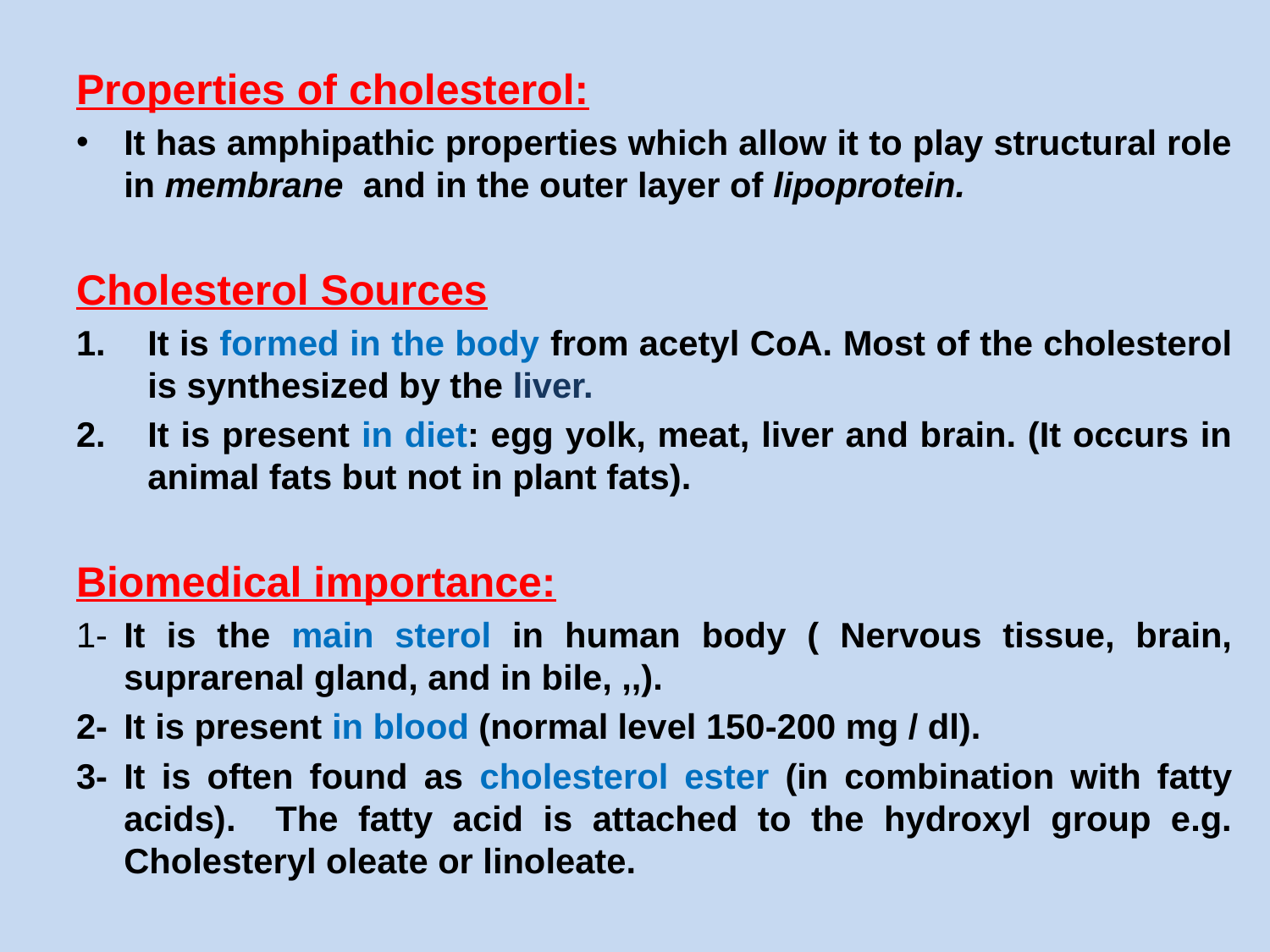

Properties of cholesterol:
It has amphipathic properties which allow it to play structural role in membrane  and in the outer layer of lipoprotein.

Cholesterol Sources
It is formed in the body from acetyl CoA. Most of the cholesterol is synthesized by the liver.
It is present in diet: egg yolk, meat, liver and brain. (It occurs in animal fats but not in plant fats).

Biomedical importance:
1-	It is the main sterol in human body ( Nervous tissue, brain, suprarenal gland, and in bile, ,,).
2-	It is present in blood (normal level 150-200 mg / dl).
3-	It is often found as cholesterol ester (in combination with fatty acids).  The fatty acid is attached to the hydroxyl group e.g. Cholesteryl oleate or linoleate.